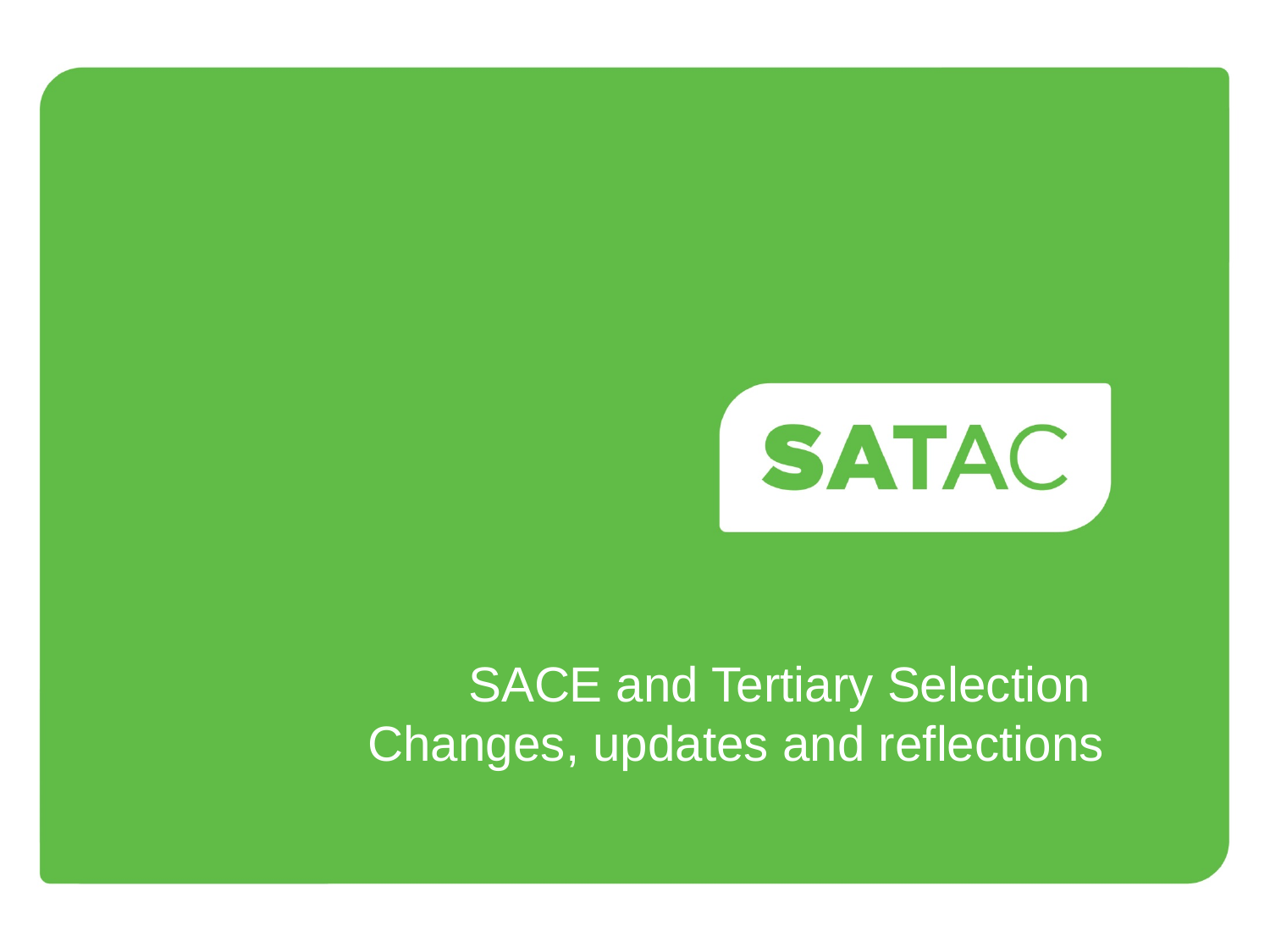

# SACE and Tertiary Selection Changes, updates and reflections